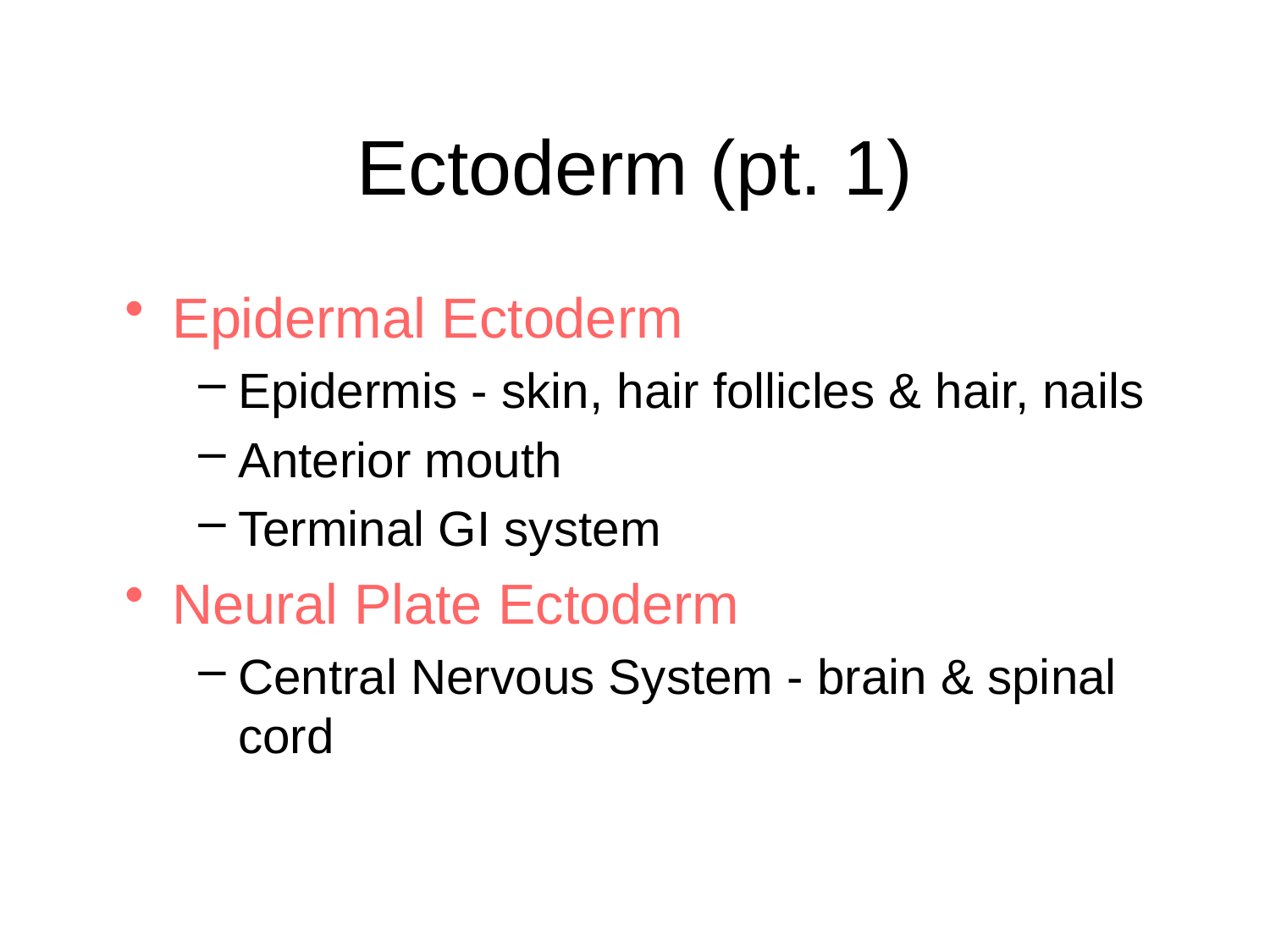

# Ectoderm (pt. 1)
Epidermal Ectoderm
Epidermis - skin, hair follicles & hair, nails
Anterior mouth
Terminal GI system
Neural Plate Ectoderm
Central Nervous System - brain & spinal cord